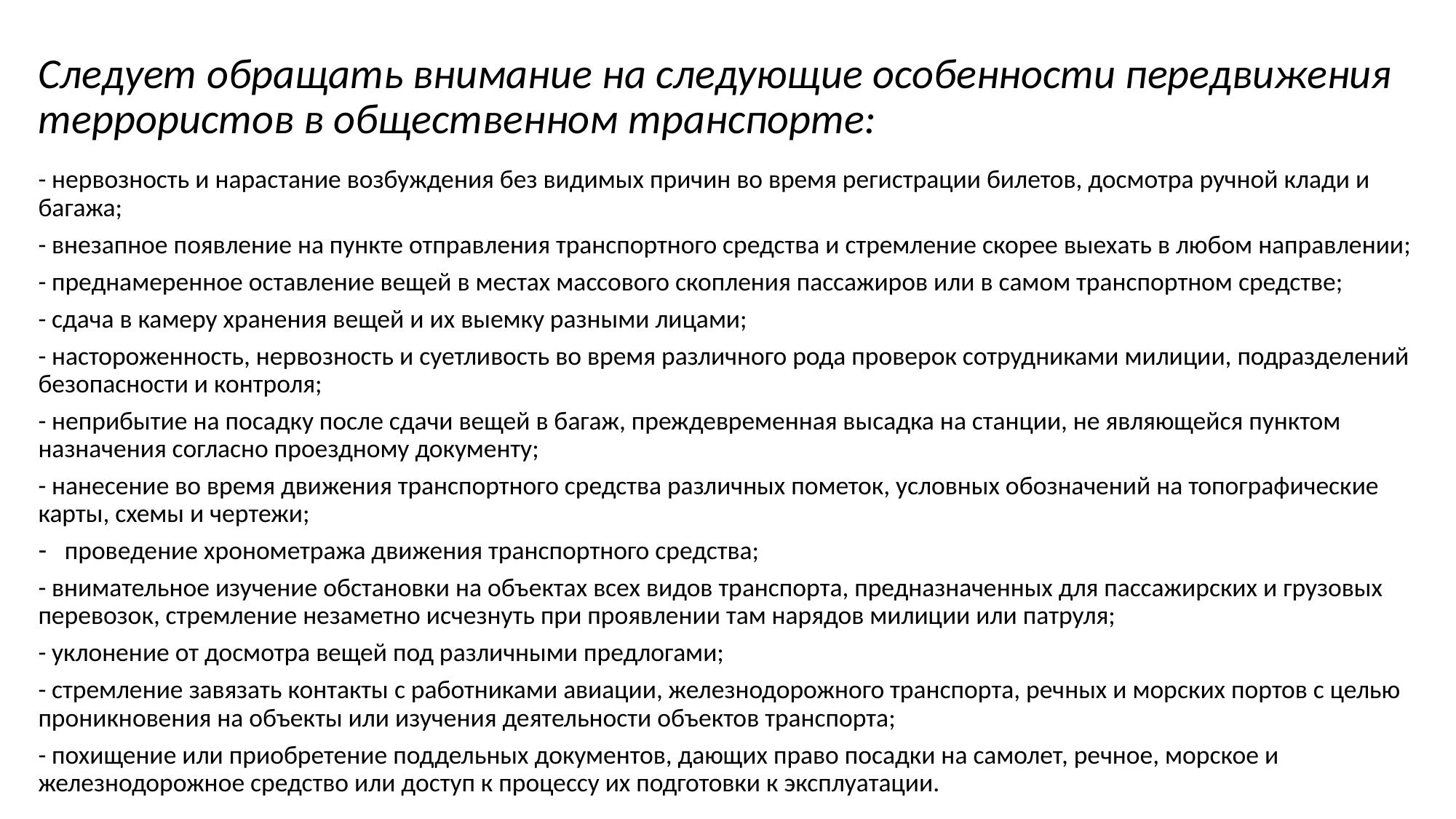

# Следует обращать внимание на следующие особенности передвижения террористов в общественном транспорте:
- нервозность и нарастание возбуждения без видимых причин во время регистрации билетов, досмотра ручной клади и багажа;
- внезапное появление на пункте отправления транспортного средства и стремление скорее выехать в любом направлении;
- преднамеренное оставление вещей в местах массового скопления пассажиров или в самом транспортном средстве;
- сдача в камеру хранения вещей и их выемку разными лицами;
- настороженность, нервозность и суетливость во время различного рода проверок сотрудниками милиции, подразделений безопасности и контроля;
- неприбытие на посадку после сдачи вещей в багаж, преждевременная высадка на станции, не являющейся пунктом назначения согласно проездному документу;
- нанесение во время движения транспортного средства различных пометок, условных обозначений на топографические карты, схемы и чертежи;
проведение хронометража движения транспортного средства;
- внимательное изучение обстановки на объектах всех видов транспорта, предназначенных для пассажирских и грузовых перевозок, стремление незаметно исчезнуть при проявлении там нарядов милиции или патруля;
- уклонение от досмотра вещей под различными предлогами;
- стремление завязать контакты с работниками авиации, железнодорожного транспорта, речных и морских портов с целью проникновения на объекты или изучения деятельности объектов транспорта;
- похищение или приобретение поддельных документов, дающих право посадки на самолет, речное, морское и железнодорожное средство или доступ к процессу их подготовки к эксплуатации.